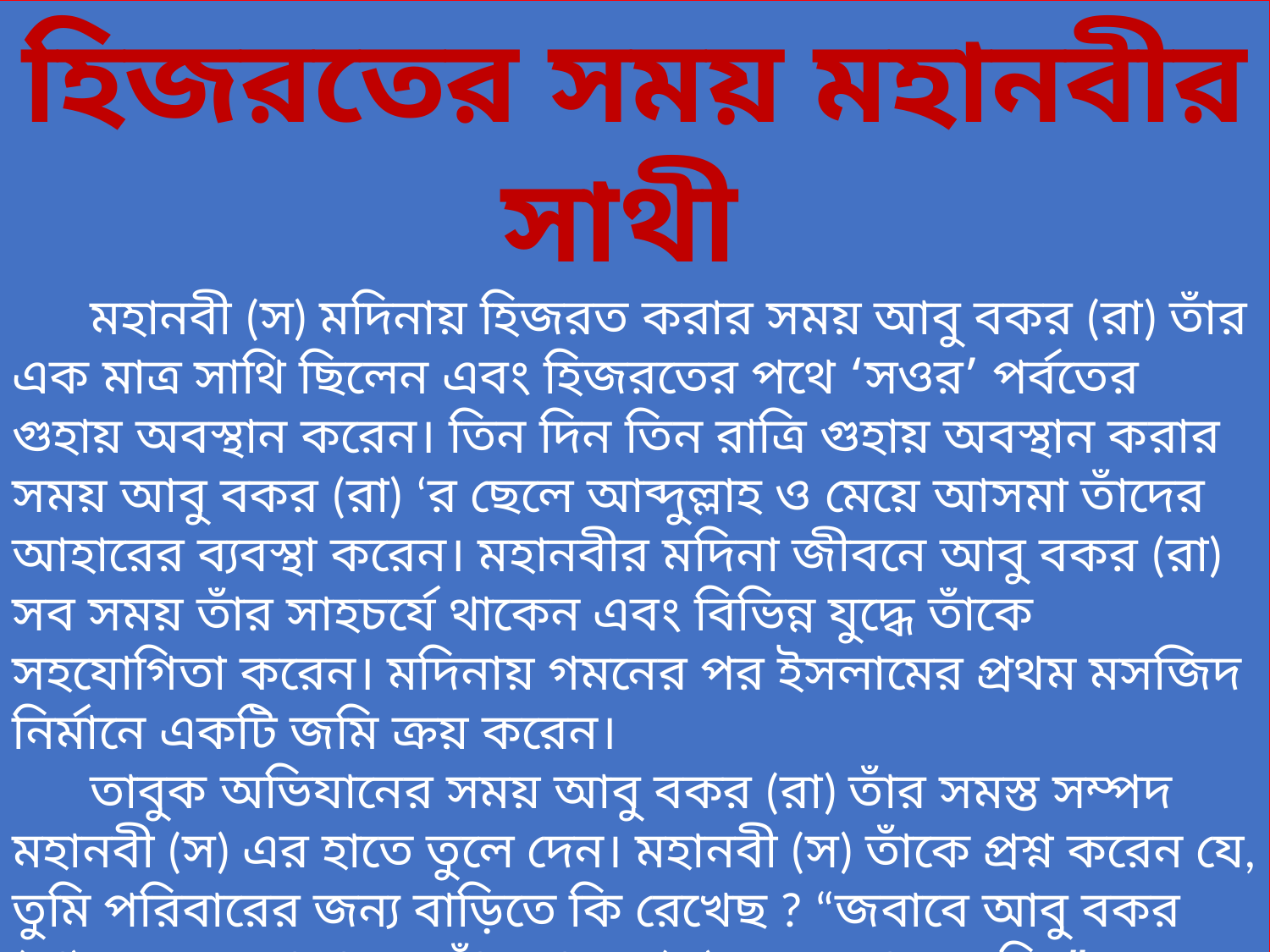

হিজরতের সময় মহানবীর সাথী
      মহানবী (স) মদিনায় হিজরত করার সময় আবু বকর (রা) তাঁর এক মাত্র সাথি ছিলেন এবং হিজরতের পথে ‘সওর’ পর্বতের গুহায় অবস্থান করেন। তিন দিন তিন রাত্রি গুহায় অবস্থান করার সময় আবু বকর (রা) ‘র ছেলে আব্দুল্লাহ ও মেয়ে আসমা তাঁদের আহারের ব্যবস্থা করেন। মহানবীর মদিনা জীবনে আবু বকর (রা) সব সময় তাঁর সাহচর্যে থাকেন এবং বিভিন্ন যুদ্ধে তাঁকে সহযোগিতা করেন। মদিনায় গমনের পর ইসলামের প্রথম মসজিদ নির্মানে একটি জমি ক্রয় করেন।
      তাবুক অভিযানের সময় আবু বকর (রা) তাঁর সমস্ত সম্পদ মহানবী (স) এর হাতে তুলে দেন। মহানবী (স) তাঁকে প্রশ্ন করেন যে, তুমি পরিবারের জন্য বাড়িতে কি রেখেছ ? “জবাবে আবু বকর (রা) বলেন , আল্লাহ ও তাঁর রাসুল (স) কে রেখে এসেছি।” হযরত ওমর (রা) বলেন, আবু বকর (রা) কে ইসলামের খেদমতের ব্যাপারে কেউ অতিক্রম করতে পারবে না। মক্কা বিজয়ে তিনি মহানবী (স) এর সাথে বলিষ্ঠভাবে অংশ গ্রহন করেন। আবু বকর (রা) ‘র প্রতি মহানবী (স) এত সন্তুষ্ট ছিলেন যে , তাঁর অসুস্থতার সময় তিনি আবু বকর (রা) কে মসজিদে নববীতে ইমামতি করার অনুমতি দিয়েছিলেন। এই ভাবে মহানবী (স) আবু বকর (রা) কে উত্তরাধিকারী বিবেচনা করে মনোবাঞ্ছা প্রকাশ করেন।